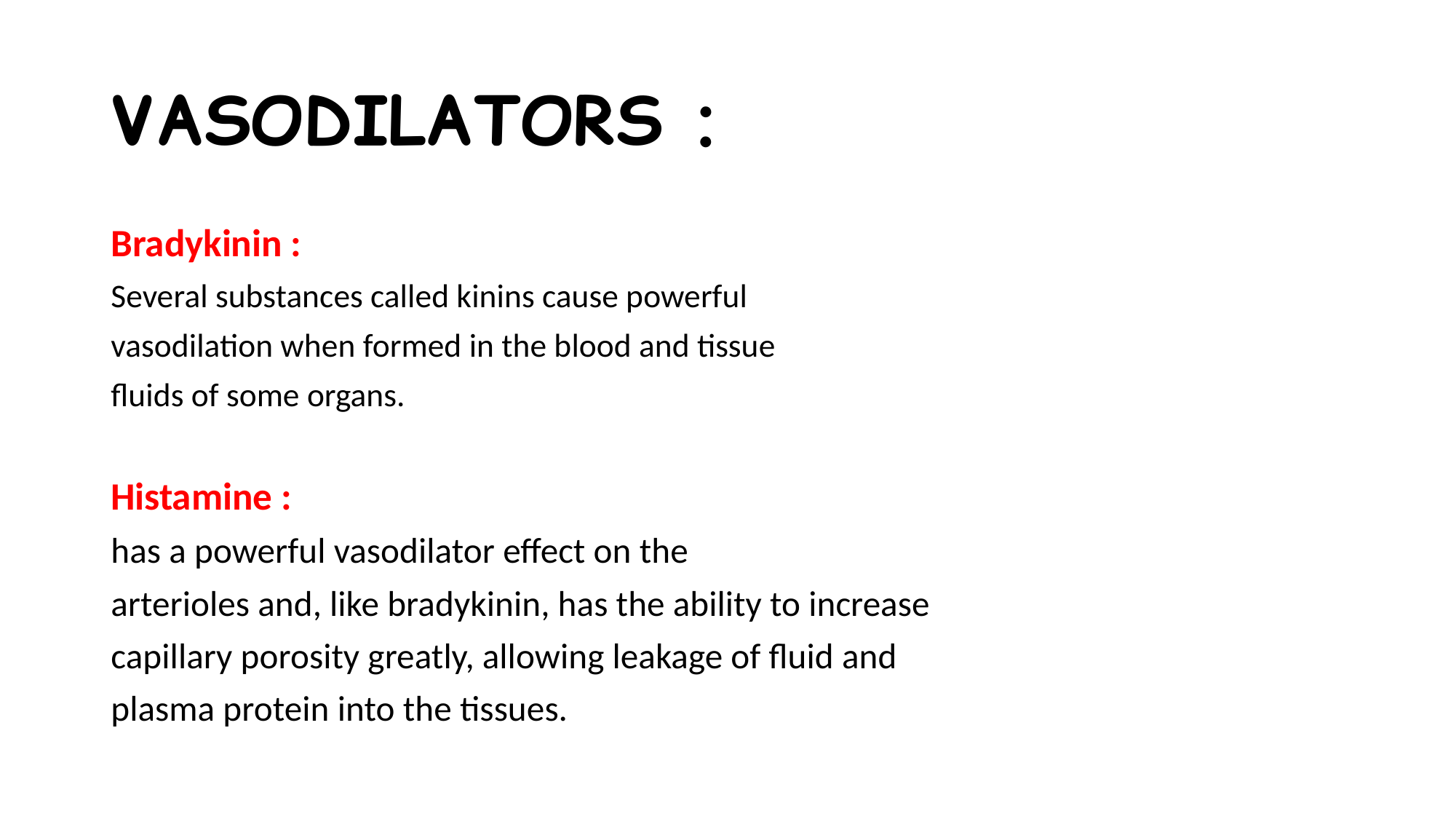

# VASODILATORS :
Bradykinin :
Several substances called kinins cause powerful
vasodilation when formed in the blood and tissue
fluids of some organs.

Histamine :
has a powerful vasodilator effect on the
arterioles and, like bradykinin, has the ability to increase
capillary porosity greatly, allowing leakage of fluid and
plasma protein into the tissues.